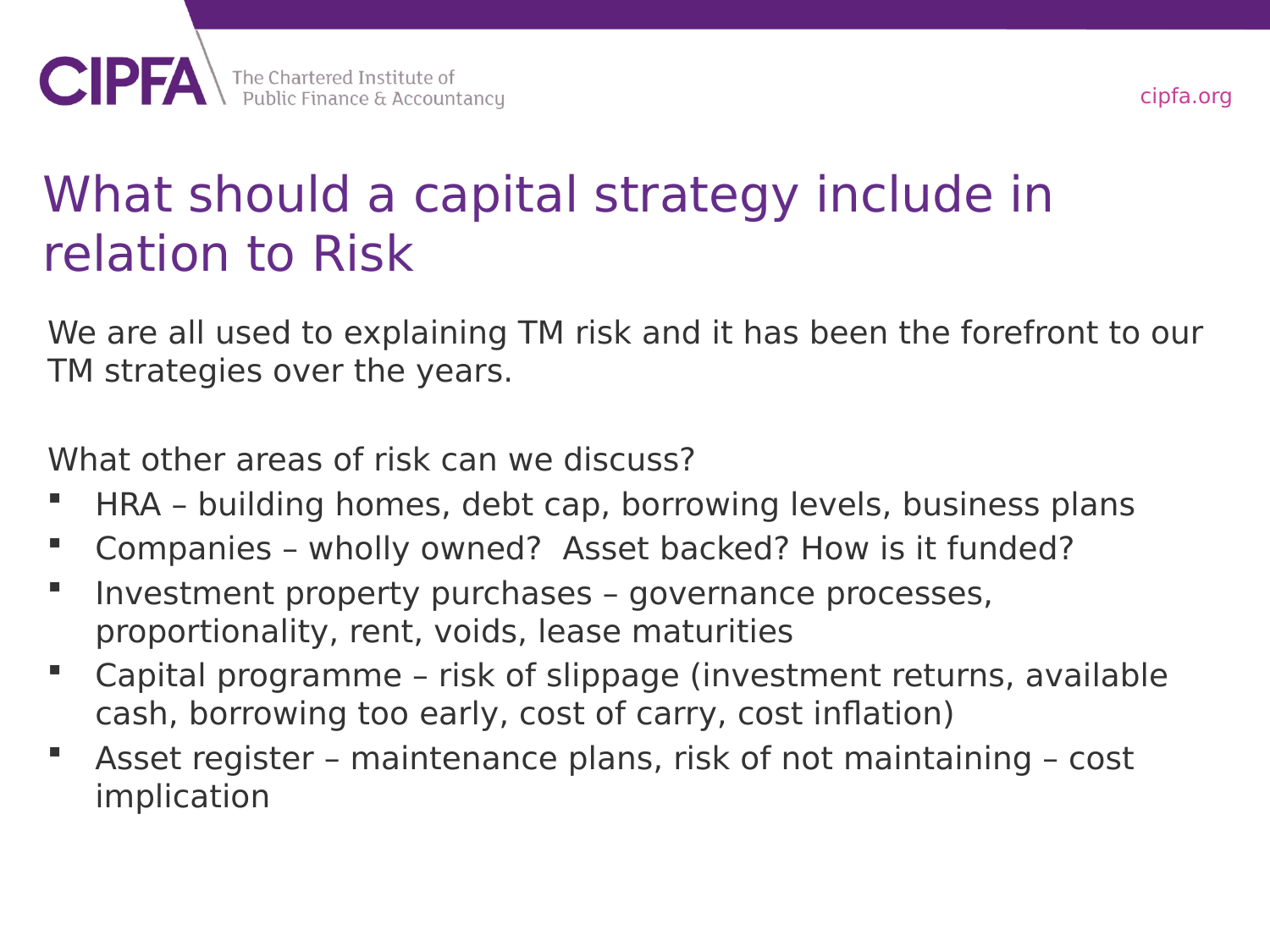

# What should a capital strategy include in relation to Risk
We are all used to explaining TM risk and it has been the forefront to our TM strategies over the years.

What other areas of risk can we discuss?
HRA – building homes, debt cap, borrowing levels, business plans
Companies – wholly owned?  Asset backed? How is it funded?
Investment property purchases – governance processes, proportionality, rent, voids, lease maturities
Capital programme – risk of slippage (investment returns, available cash, borrowing too early, cost of carry, cost inflation)
Asset register – maintenance plans, risk of not maintaining – cost implication